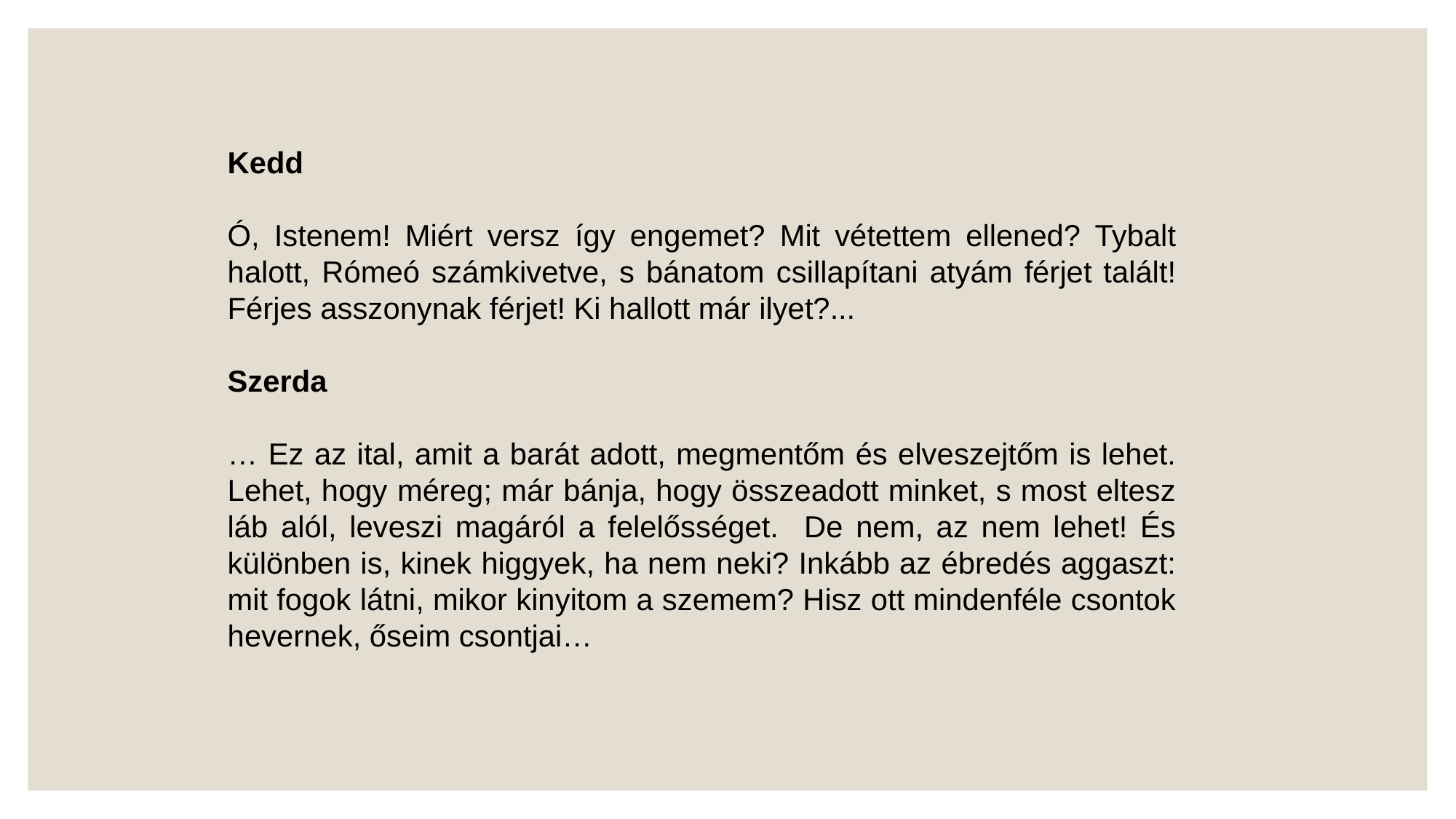

Kedd

Ó, Istenem! Miért versz így engemet? Mit vétettem ellened? Tybalt halott, Rómeó számkivetve, s bánatom csillapítani atyám férjet talált! Férjes asszonynak férjet! Ki hallott már ilyet?...

Szerda

… Ez az ital, amit a barát adott, megmentőm és elveszejtőm is lehet. Lehet, hogy méreg; már bánja, hogy összeadott minket, s most eltesz láb alól, leveszi magáról a felelősséget.  De nem, az nem lehet! És különben is, kinek higgyek, ha nem neki? Inkább az ébredés aggaszt: mit fogok látni, mikor kinyitom a szemem? Hisz ott mindenféle csontok hevernek, őseim csontjai…